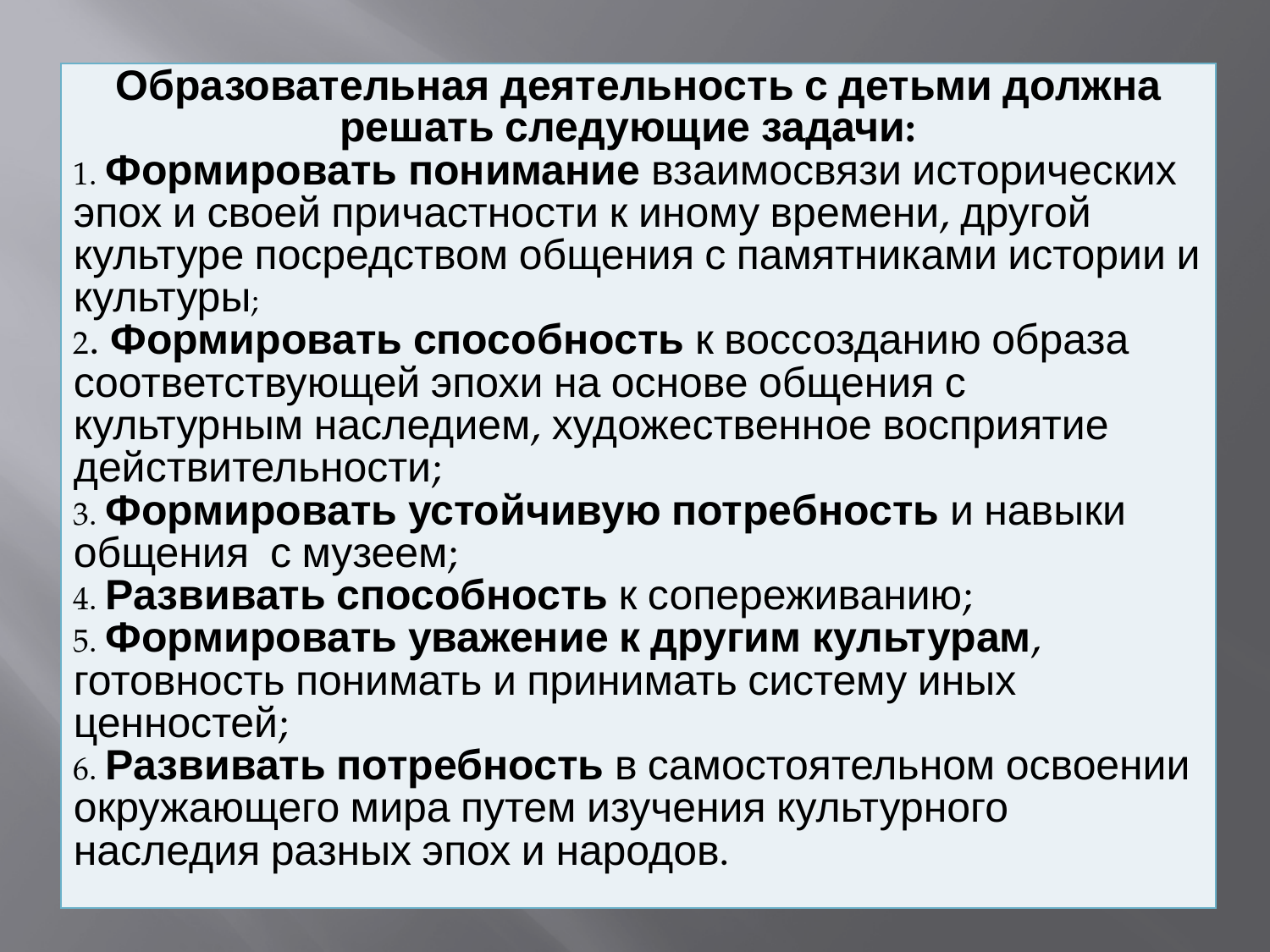

| Образовательная деятельность с детьми должна решать следующие задачи:   1. Формировать понимание взаимосвязи исторических эпох и своей причастности к иному времени, другой культуре посредством общения с памятниками истории и культуры; 2. Формировать способность к воссозданию образа соответствующей эпохи на основе общения с культурным наследием, художественное восприятие действительности; 3. Формировать устойчивую потребность и навыки общения с музеем; 4. Развивать способность к сопереживанию; 5. Формировать уважение к другим культурам, готовность понимать и принимать систему иных ценностей; 6. Развивать потребность в самостоятельном освоении окружающего мира путем изучения культурного наследия разных эпох и народов. |
| --- |
#